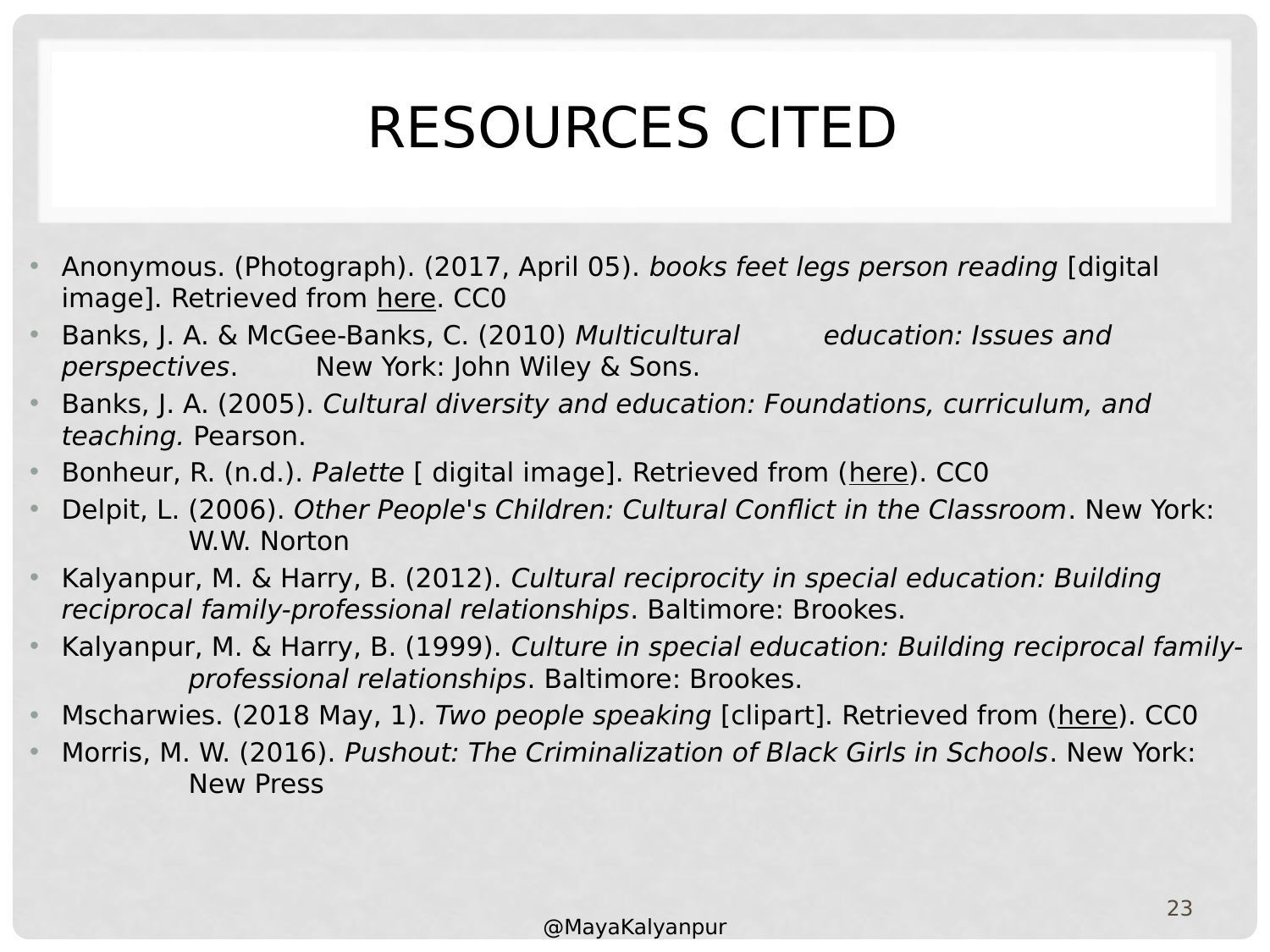

# Resources CITED
Anonymous. (Photograph). (2017, April 05). books feet legs person reading [digital 	image]. Retrieved from here. CC0
Banks, J. A. & McGee-Banks, C. (2010) Multicultural 	education: Issues and perspectives. 	New York: John Wiley & Sons.
Banks, J. A. (2005). Cultural diversity and education: Foundations, curriculum, and 	teaching. Pearson.
Bonheur, R. (n.d.). Palette [ digital image]. Retrieved from (here). CC0
Delpit, L. (2006). Other People's Children: Cultural Conflict in the Classroom. New York: 	W.W. Norton
Kalyanpur, M. & Harry, B. (2012). Cultural reciprocity in special education: Building 	reciprocal family-professional relationships. Baltimore: Brookes.
Kalyanpur, M. & Harry, B. (1999). Culture in special education: Building reciprocal family-	professional relationships. Baltimore: Brookes.
Mscharwies. (2018 May, 1). Two people speaking [clipart]. Retrieved from (here). CC0
Morris, M. W. (2016). Pushout: The Criminalization of Black Girls in Schools. New York: 	New Press

23
@MayaKalyanpur